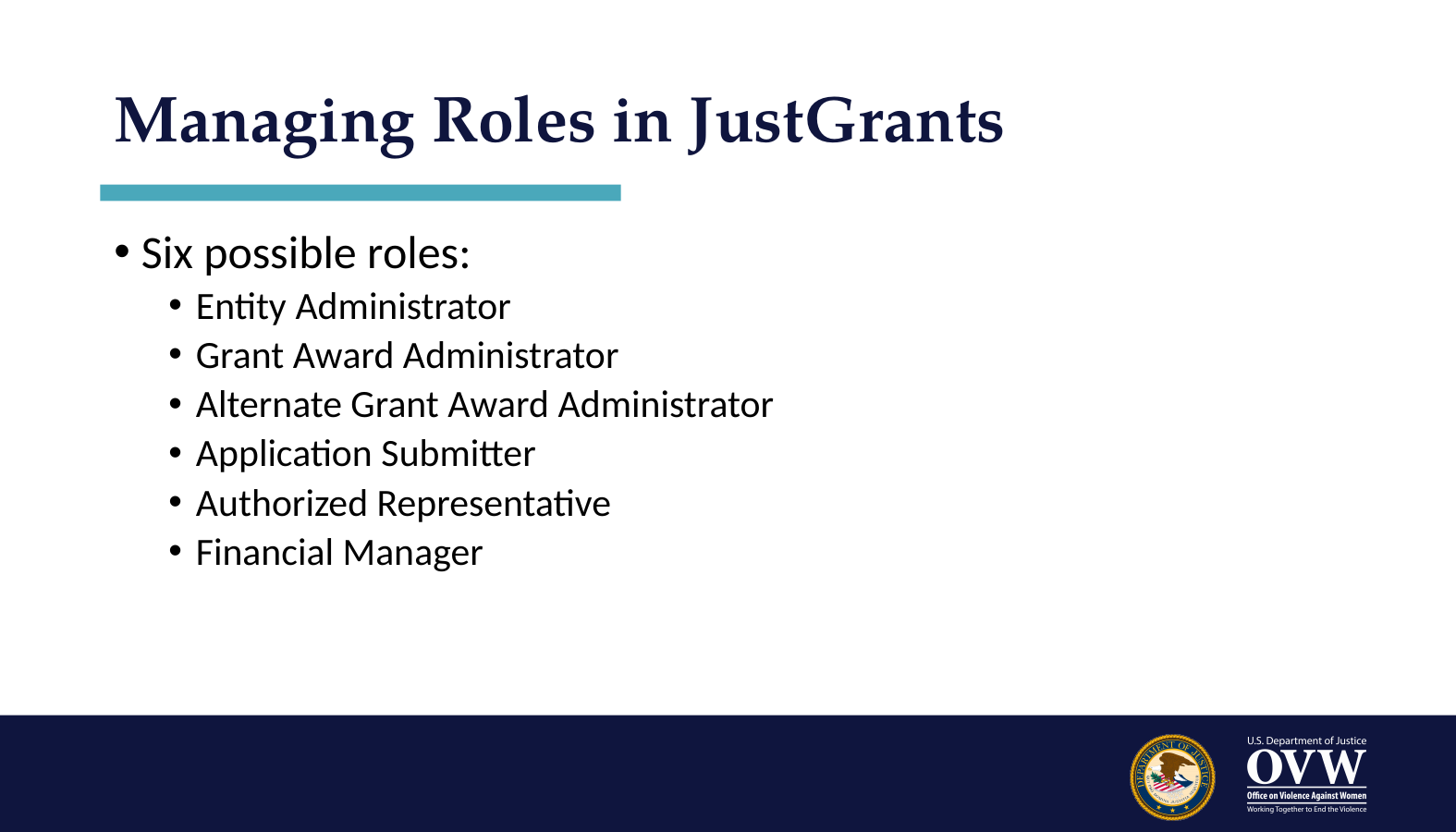

# Managing Roles in JustGrants
Six possible roles:
Entity Administrator
Grant Award Administrator
Alternate Grant Award Administrator
Application Submitter
Authorized Representative
Financial Manager